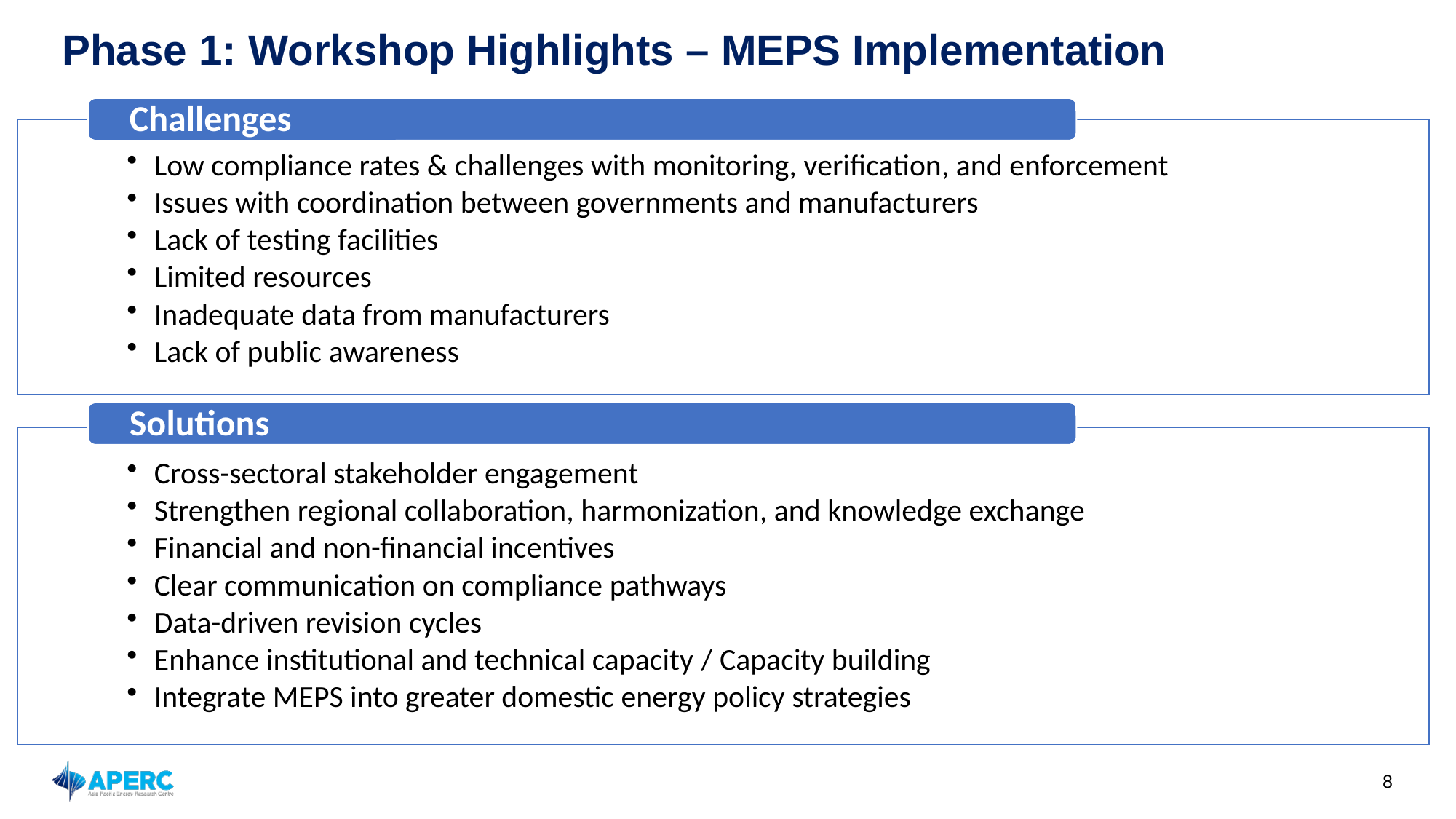

# Phase 1: Workshop Highlights – MEPS Implementation
Low compliance rates & challenges with monitoring, verification, and enforcement
Issues with coordination between governments and manufacturers
Lack of testing facilities
Limited resources
Inadequate data from manufacturers
Lack of public awareness
Challenges
Cross-sectoral stakeholder engagement
Strengthen regional collaboration, harmonization, and knowledge exchange
Financial and non-financial incentives
Clear communication on compliance pathways
Data-driven revision cycles
Enhance institutional and technical capacity / Capacity building
Integrate MEPS into greater domestic energy policy strategies
Solutions
8